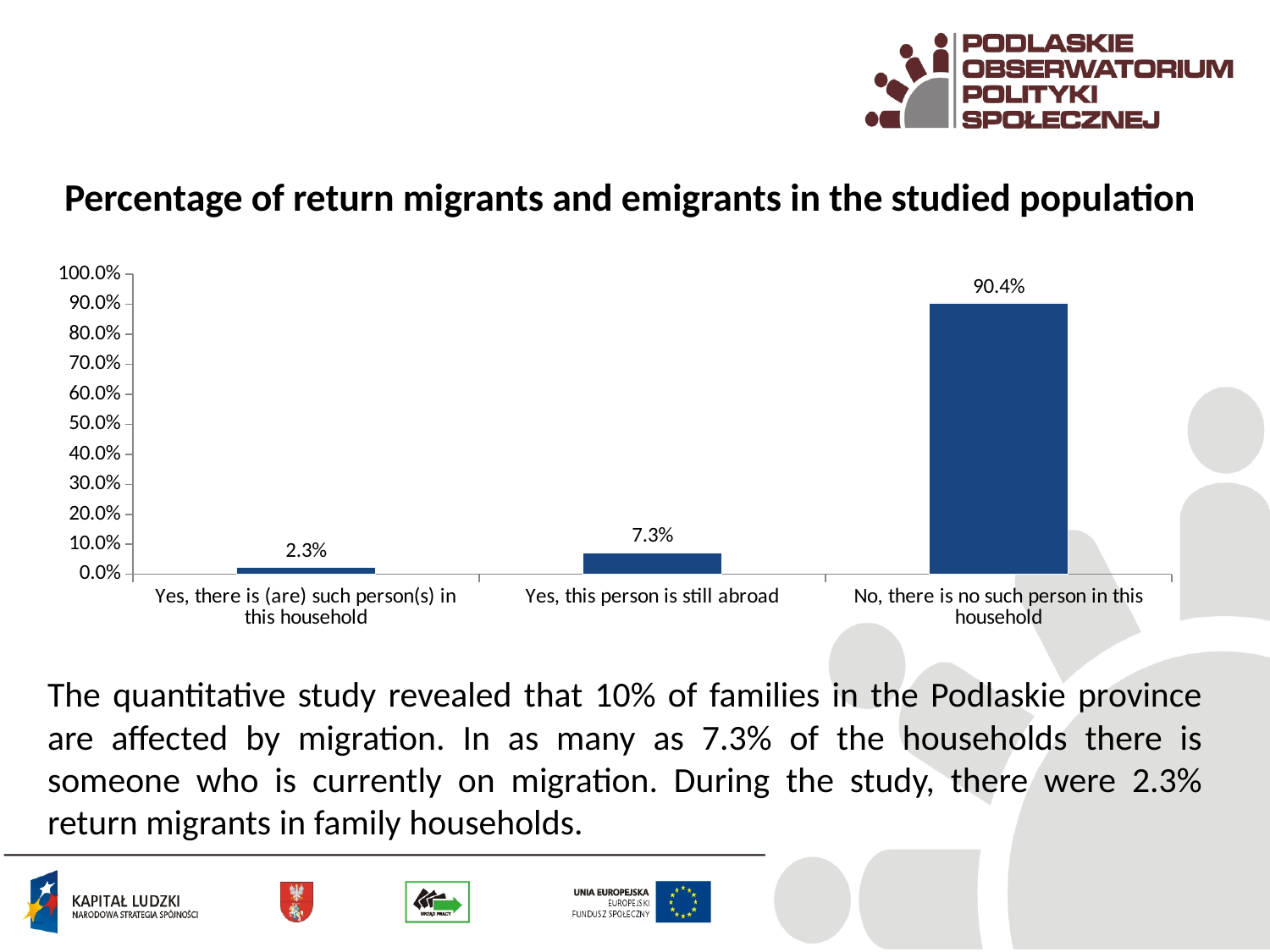

Percentage of return migrants and emigrants in the studied population

### Chart

| Category |  |
|---|---|
| Yes, there is (are) such person(s) in this household | 0.023 |
| Yes, this person is still abroad | 0.07300000000000001 |
| No, there is no such person in this household | 0.904 |
The quantitative study revealed that 10% of families in the Podlaskie province are affected by migration. In as many as 7.3% of the households there is someone who is currently on migration. During the study, there were 2.3% return migrants in family households.